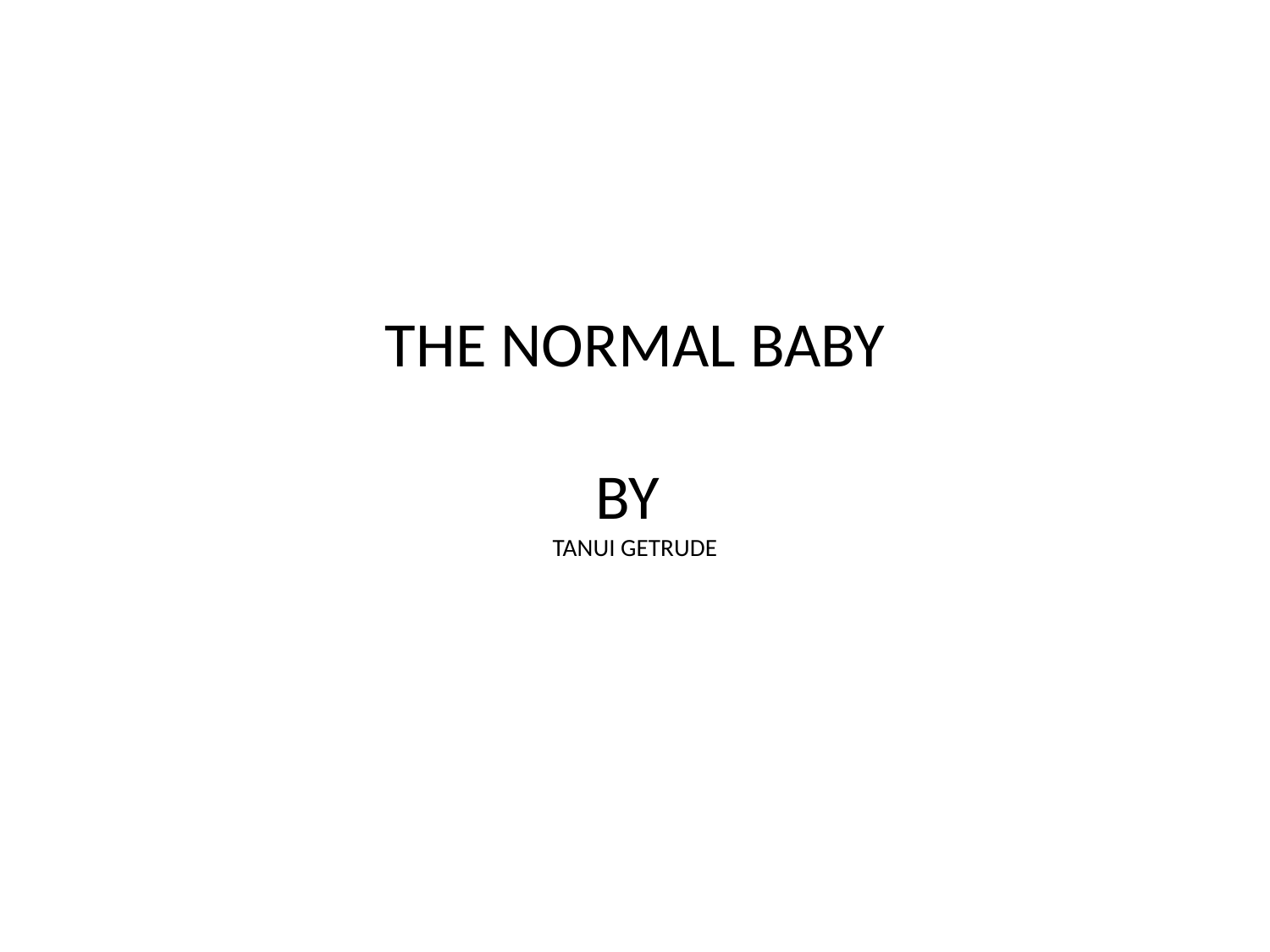

# THE NORMAL BABY BY TANUI GETRUDE